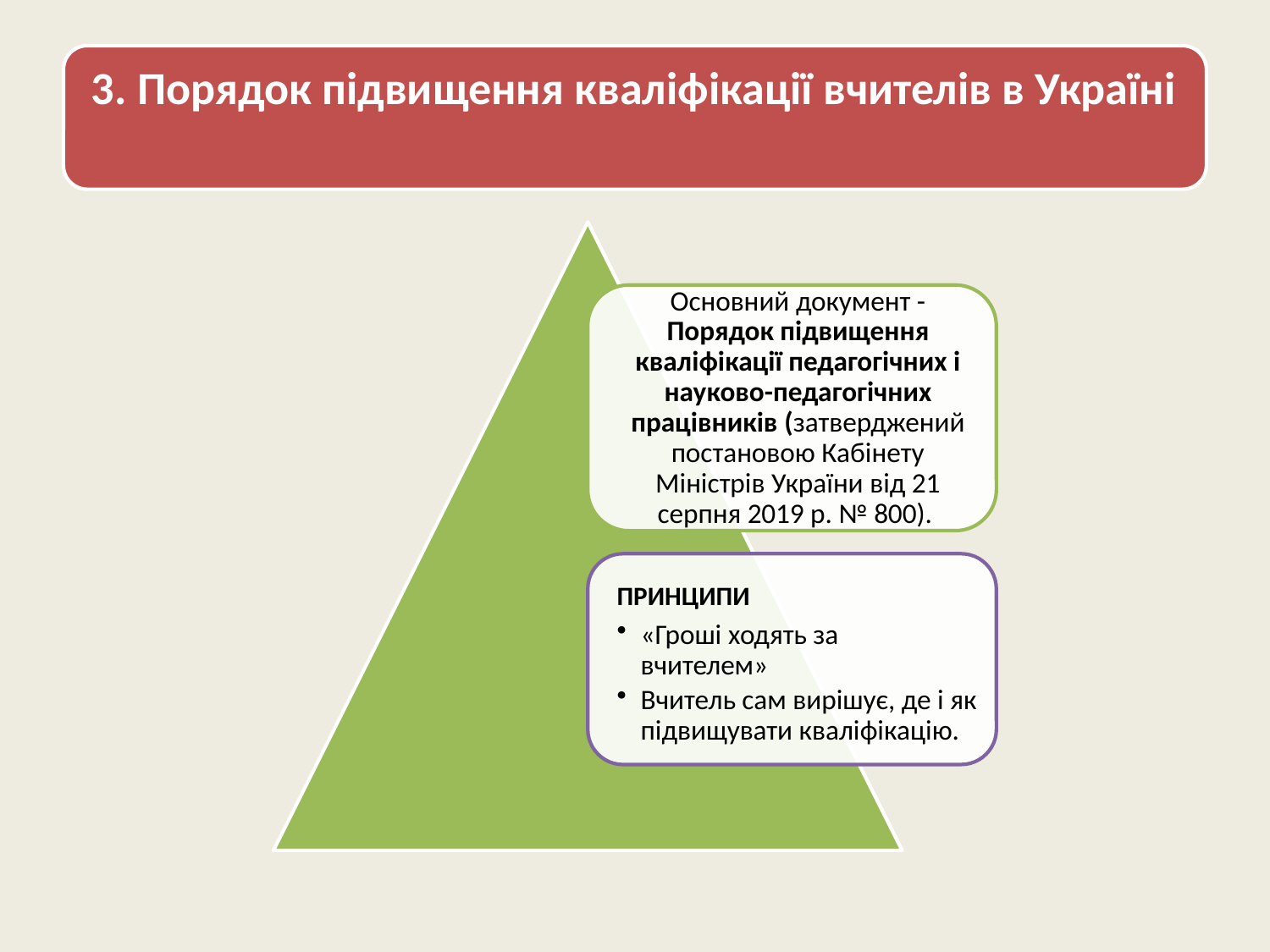

3. Порядок підвищення кваліфікації вчителів в Україні
Основний документ - Порядок підвищення кваліфікації педагогічних і науково-педагогічних працівників (затверджений постановою Кабінету Міністрів України від 21 серпня 2019 р. № 800).
ПРИНЦИПИ
«Гроші ходять за  вчителем»
Вчитель сам вирішує, де і як підвищувати кваліфікацію.